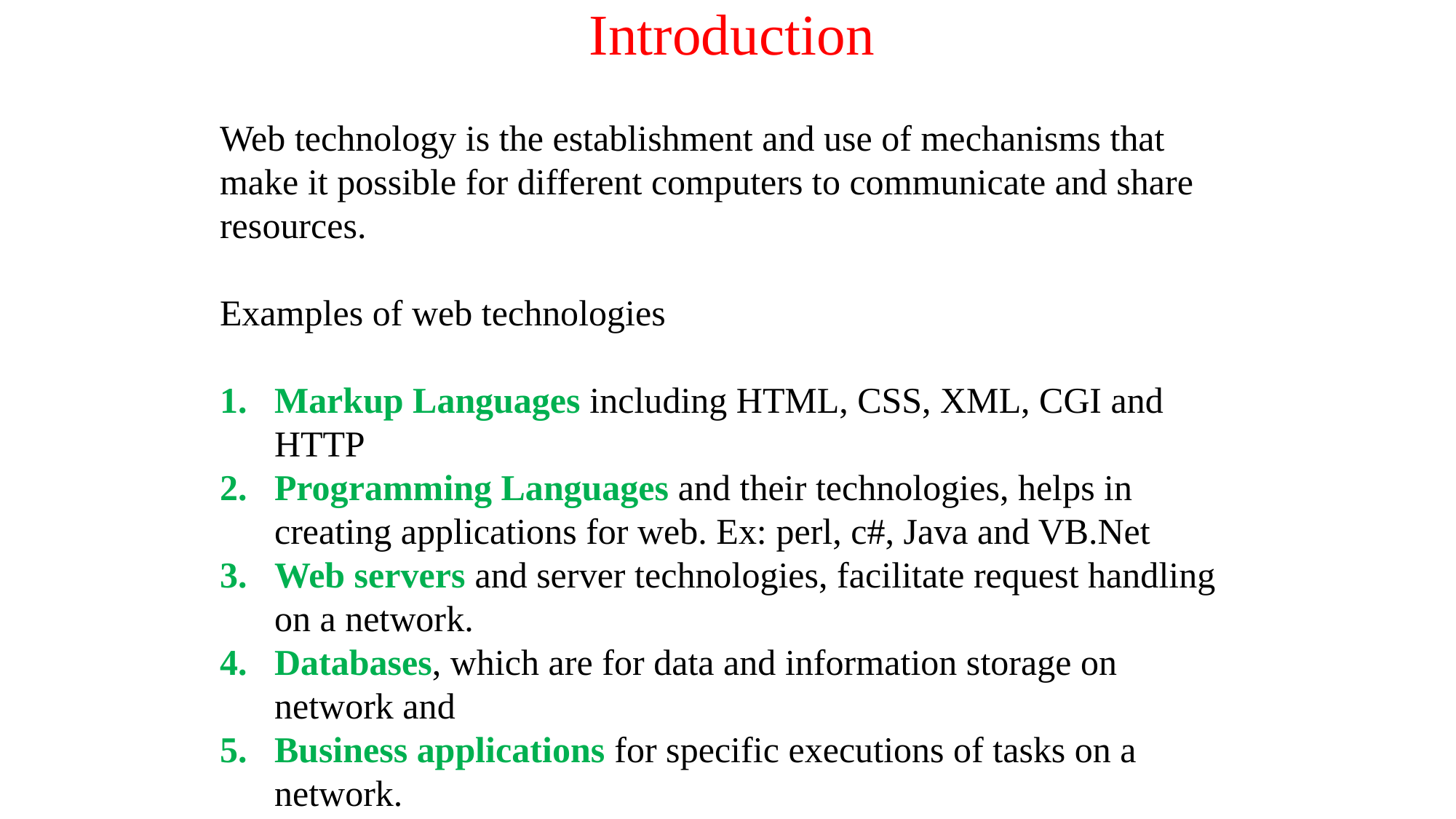

Introduction

Web technology is the establishment and use of mechanisms that make it possible for different computers to communicate and share resources.

Examples of web technologies

Markup Languages including HTML, CSS, XML, CGI and HTTP
Programming Languages and their technologies, helps in creating applications for web. Ex: perl, c#, Java and VB.Net
Web servers and server technologies, facilitate request handling on a network.
Databases, which are for data and information storage on network and
Business applications for specific executions of tasks on a network.